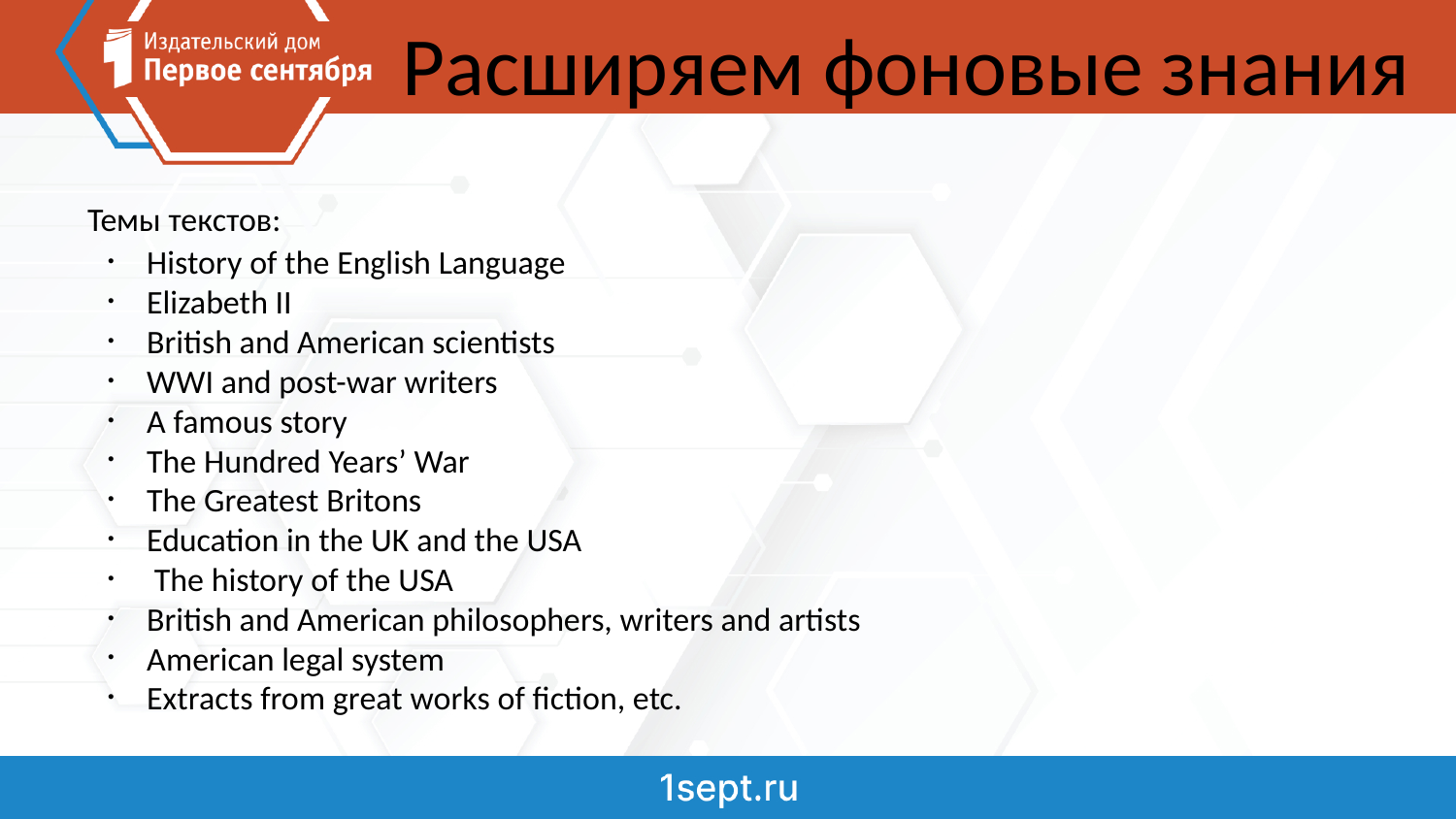

# Расширяем фоновые знания
Темы текстов:
History of the English Language
Elizabeth II
British and American scientists
WWI and post-war writers
A famous story
The Hundred Years’ War
The Greatest Britons
Education in the UK and the USA
 The history of the USA
British and American philosophers, writers and artists
American legal system
Extracts from great works of fiction, etc.